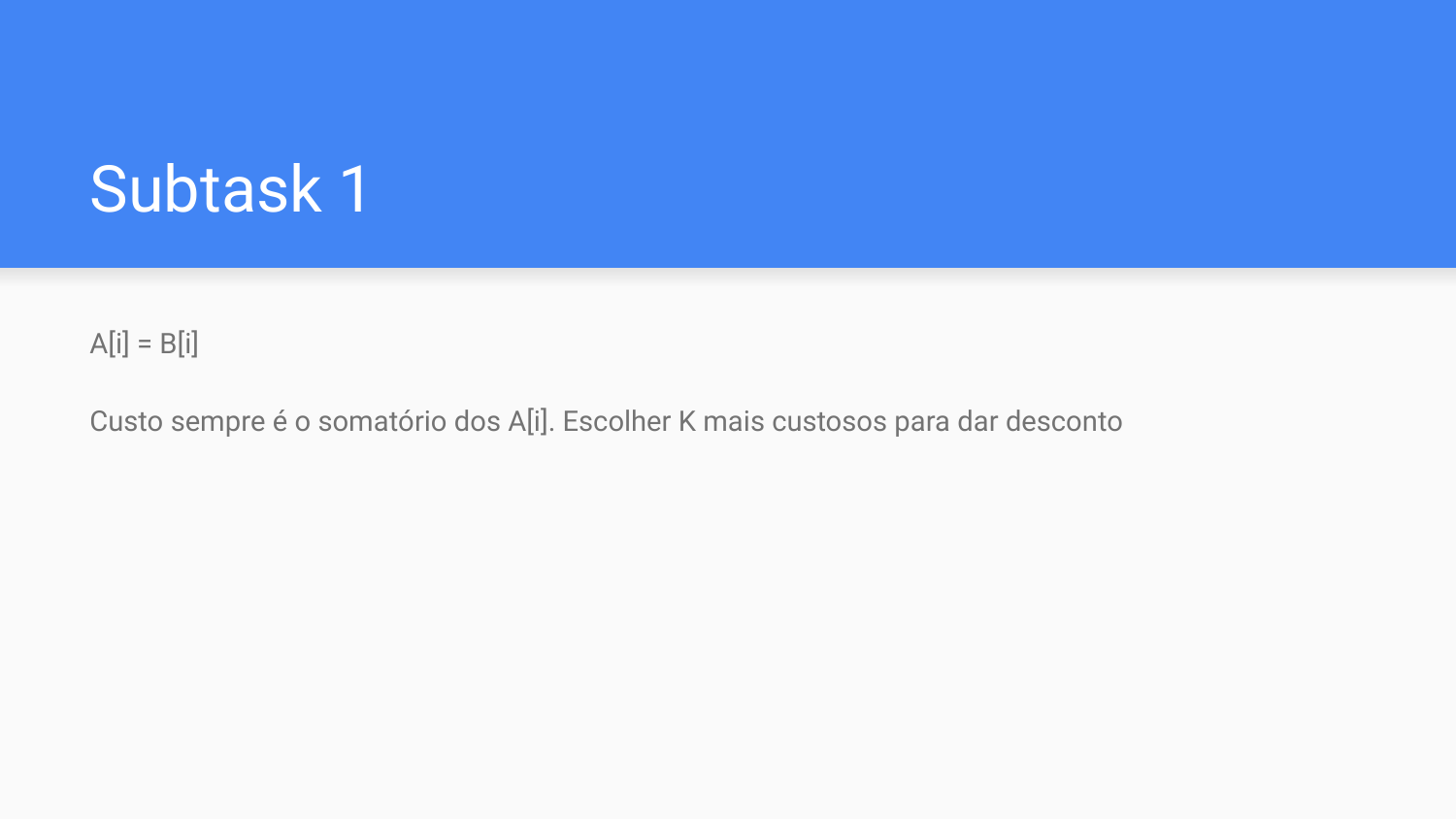

# Subtask 1
A[i] = B[i]
Custo sempre é o somatório dos A[i]. Escolher K mais custosos para dar desconto